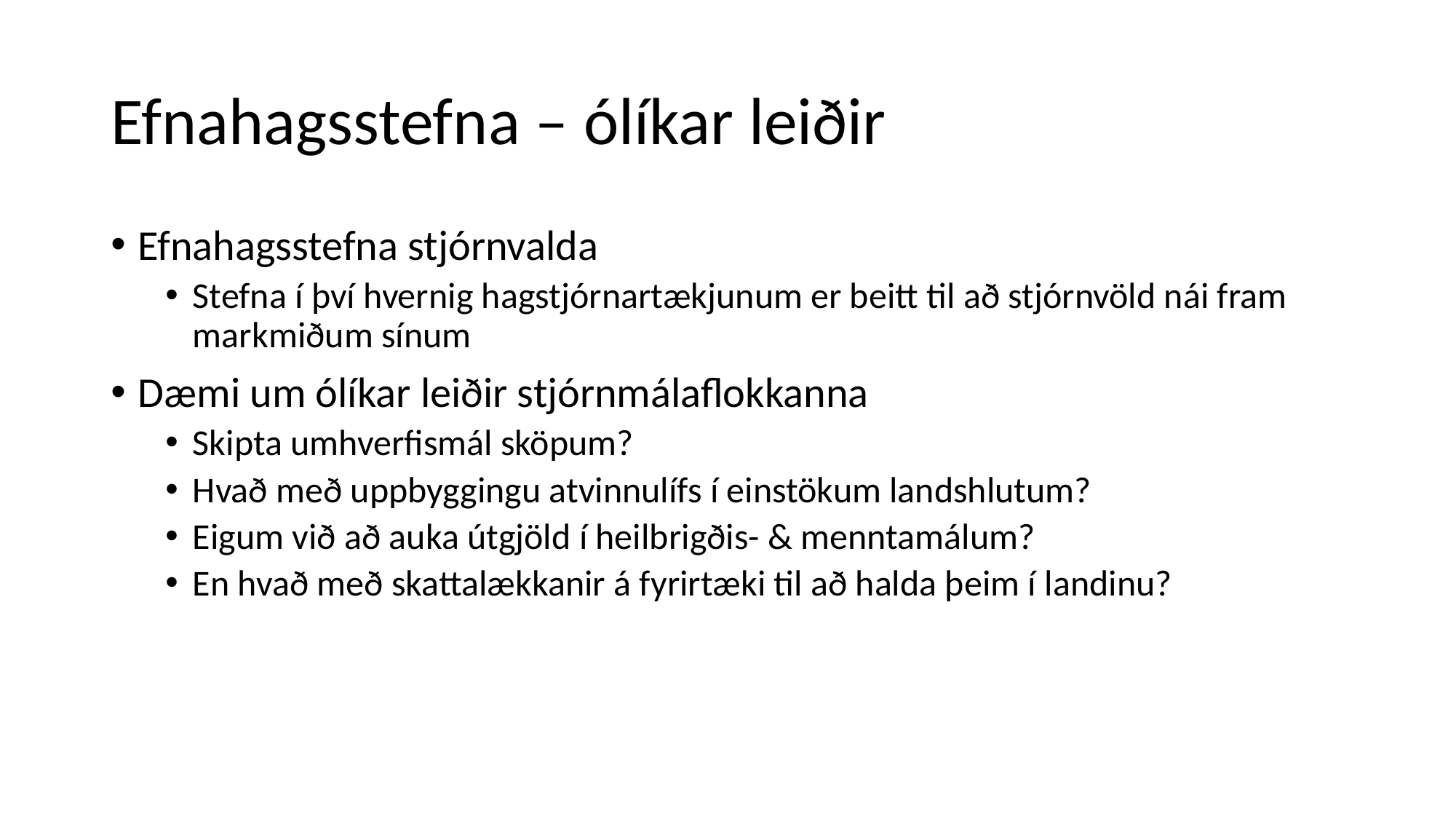

# Efnahagsstefna – ólíkar leiðir
Efnahagsstefna stjórnvalda
Stefna í því hvernig hagstjórnartækjunum er beitt til að stjórnvöld nái fram markmiðum sínum
Dæmi um ólíkar leiðir stjórnmálaflokkanna
Skipta umhverfismál sköpum?
Hvað með uppbyggingu atvinnulífs í einstökum landshlutum?
Eigum við að auka útgjöld í heilbrigðis- & menntamálum?
En hvað með skattalækkanir á fyrirtæki til að halda þeim í landinu?